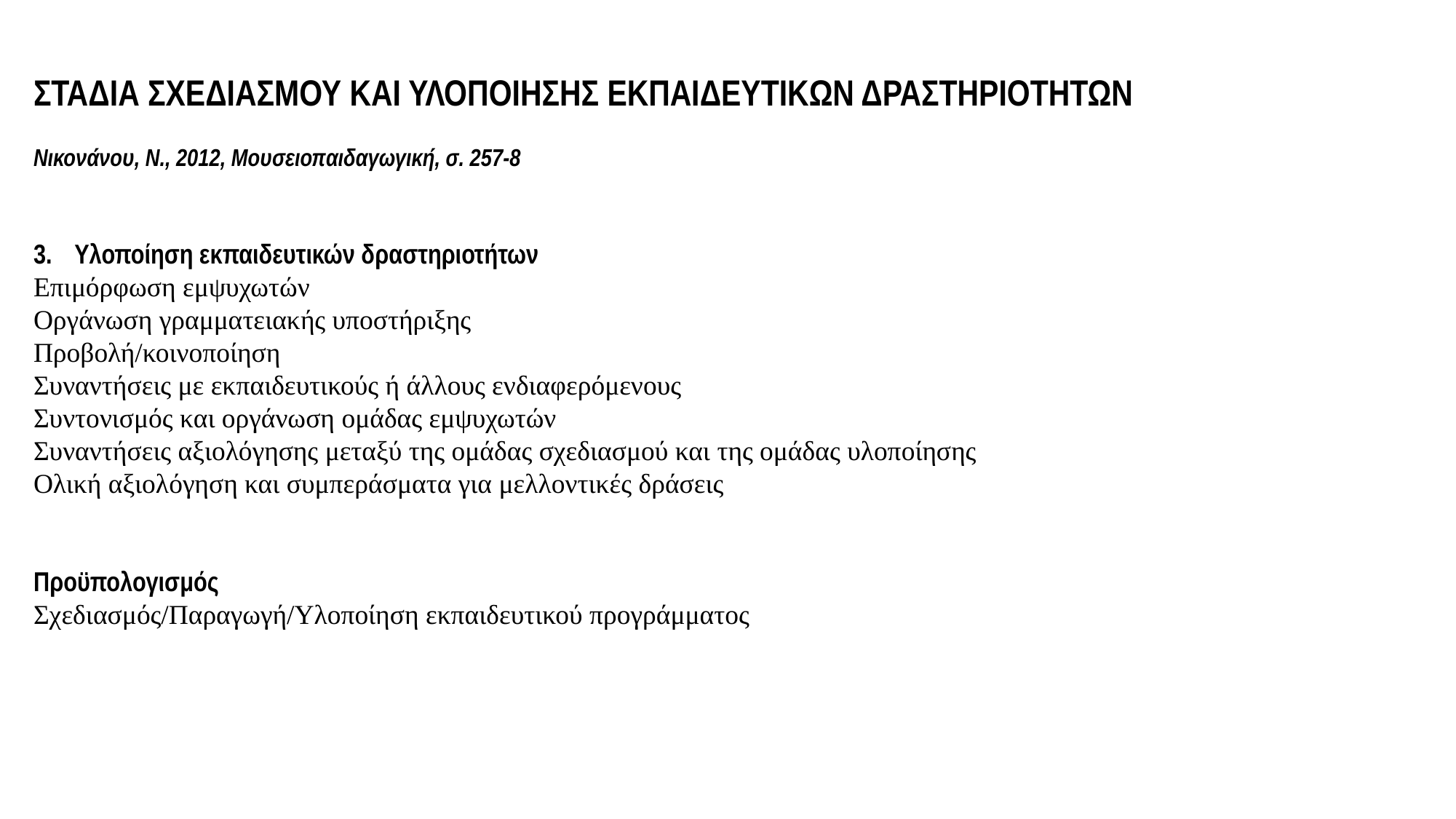

ΣΤΑΔΙΑ ΣΧΕΔΙΑΣΜΟΥ ΚΑΙ ΥΛΟΠΟΙΗΣΗΣ ΕΚΠΑΙΔΕΥΤΙΚΩΝ ΔΡΑΣΤΗΡΙΟΤΗΤΩΝ
Νικονάνου, Ν., 2012, Μουσειοπαιδαγωγική, σ. 257-8

Υλοποίηση εκπαιδευτικών δραστηριοτήτων
Επιμόρφωση εμψυχωτών
Οργάνωση γραμματειακής υποστήριξης
Προβολή/κοινοποίηση
Συναντήσεις με εκπαιδευτικούς ή άλλους ενδιαφερόμενους
Συντονισμός και οργάνωση ομάδας εμψυχωτών
Συναντήσεις αξιολόγησης μεταξύ της ομάδας σχεδιασμού και της ομάδας υλοποίησης
Ολική αξιολόγηση και συμπεράσματα για μελλοντικές δράσεις

Προϋπολογισμός
Σχεδιασμός/Παραγωγή/Υλοποίηση εκπαιδευτικού προγράμματος